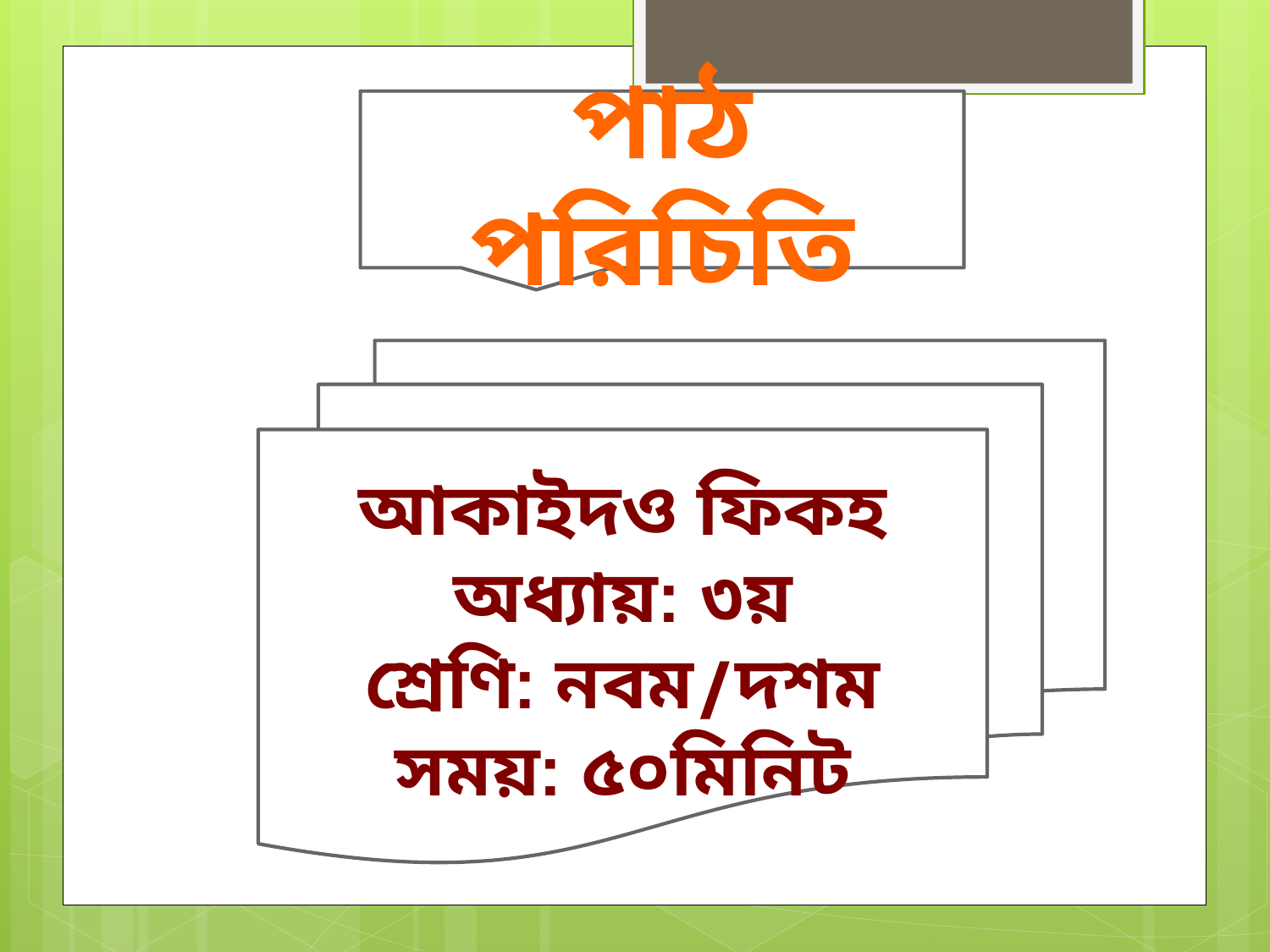

পাঠ পরিচিতি
আকাইদও ফিকহ
অধ্যায়: ৩য়
শ্রেণি: নবম/দশম
সময়: ৫০মিনিট